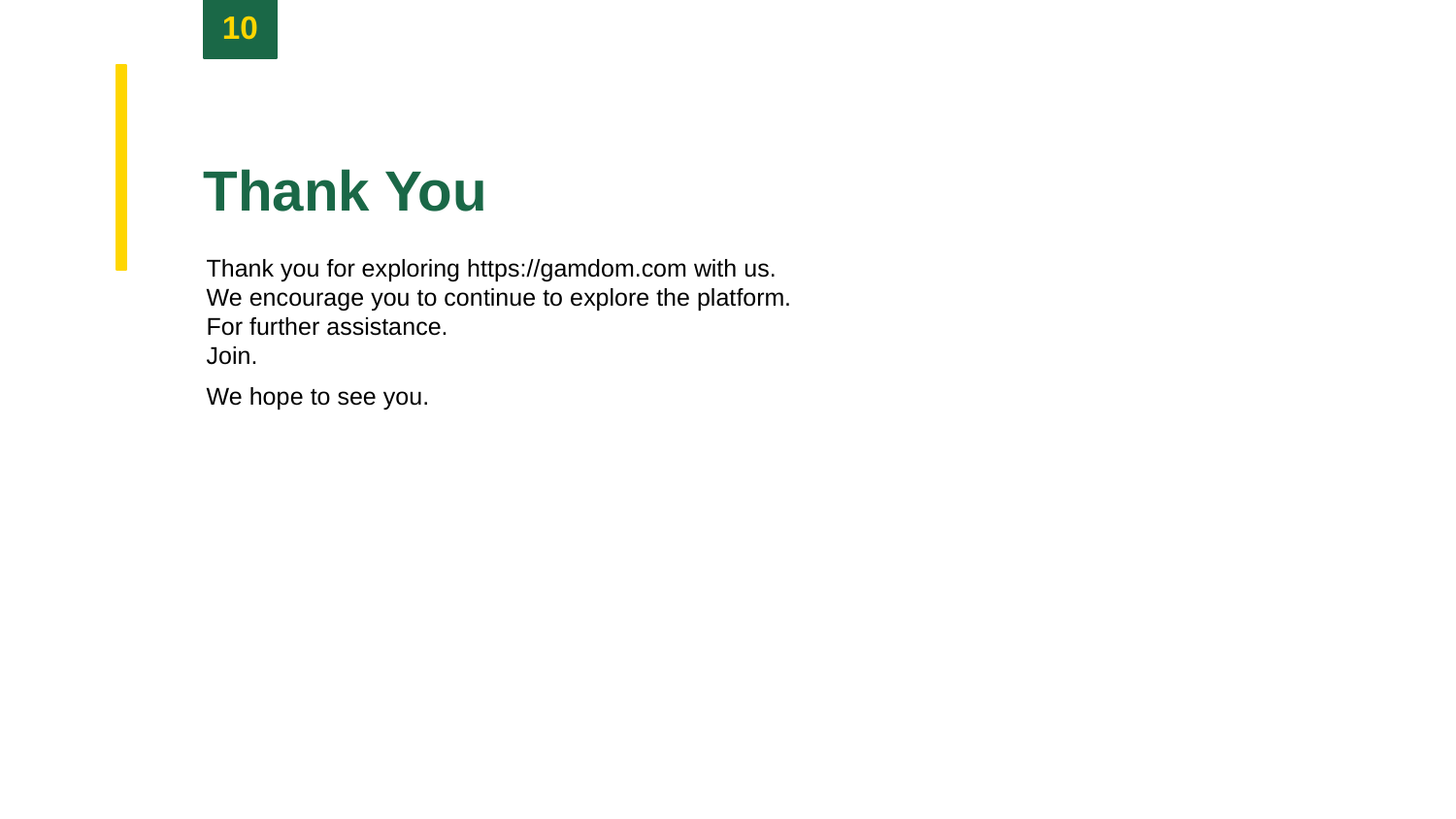

10

Thank You
Thank you for exploring https://gamdom.com with us.
We encourage you to continue to explore the platform.
For further assistance.
Join.
We hope to see you.